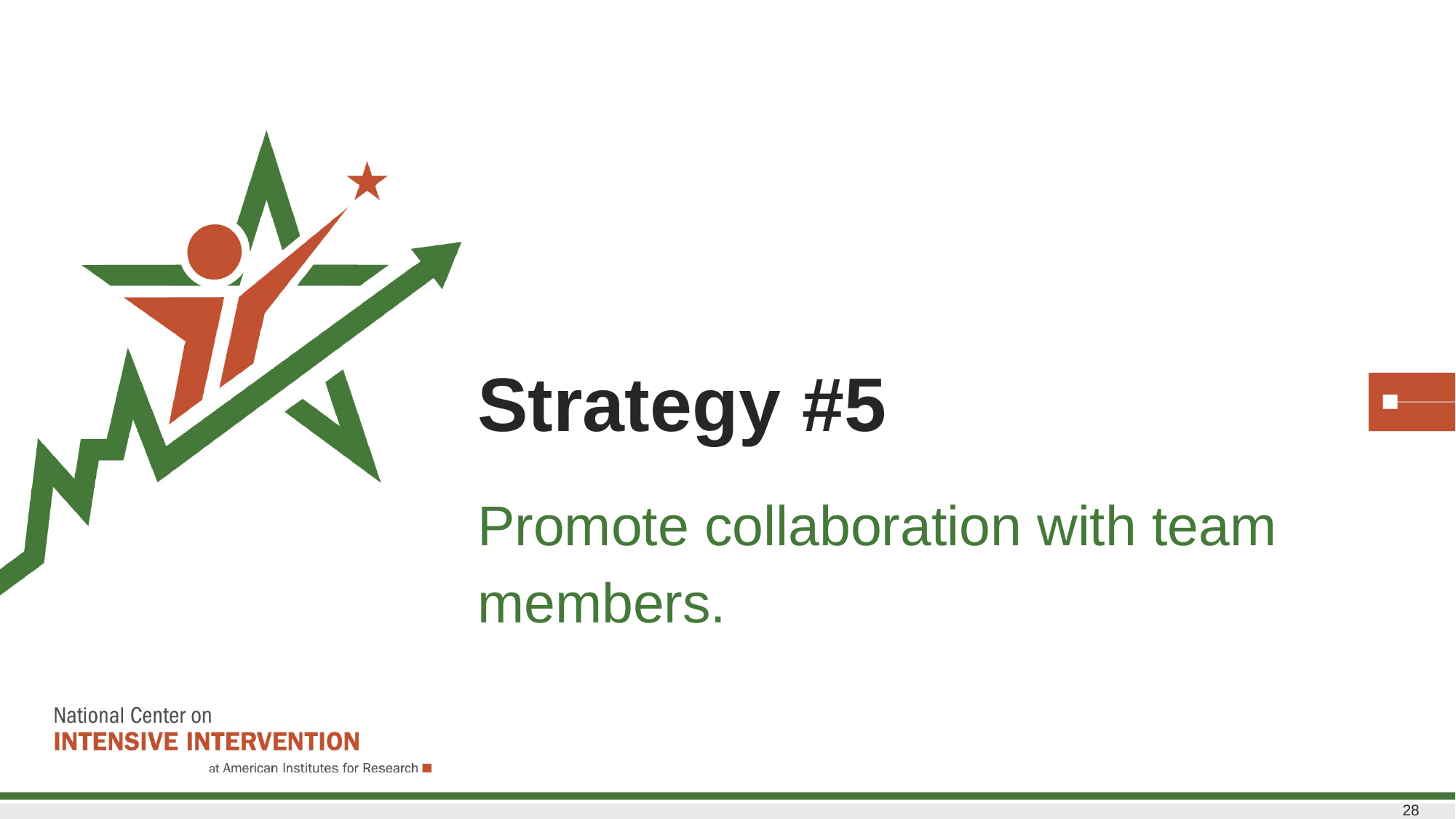

# Strategy #5
Promote collaboration with team members.
28